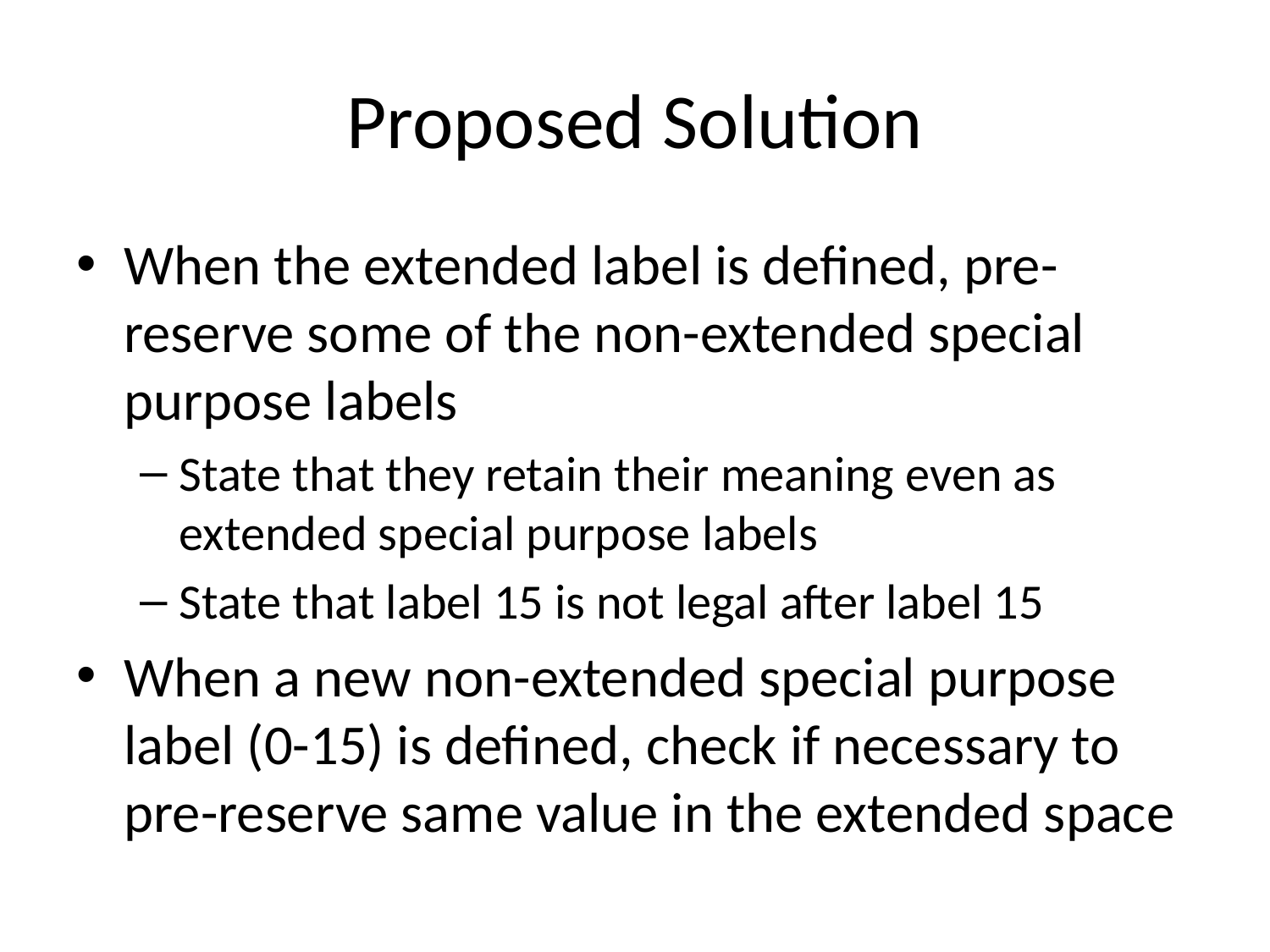

# Proposed Solution
When the extended label is defined, pre-reserve some of the non-extended special purpose labels
State that they retain their meaning even as extended special purpose labels
State that label 15 is not legal after label 15
When a new non-extended special purpose label (0-15) is defined, check if necessary to pre-reserve same value in the extended space